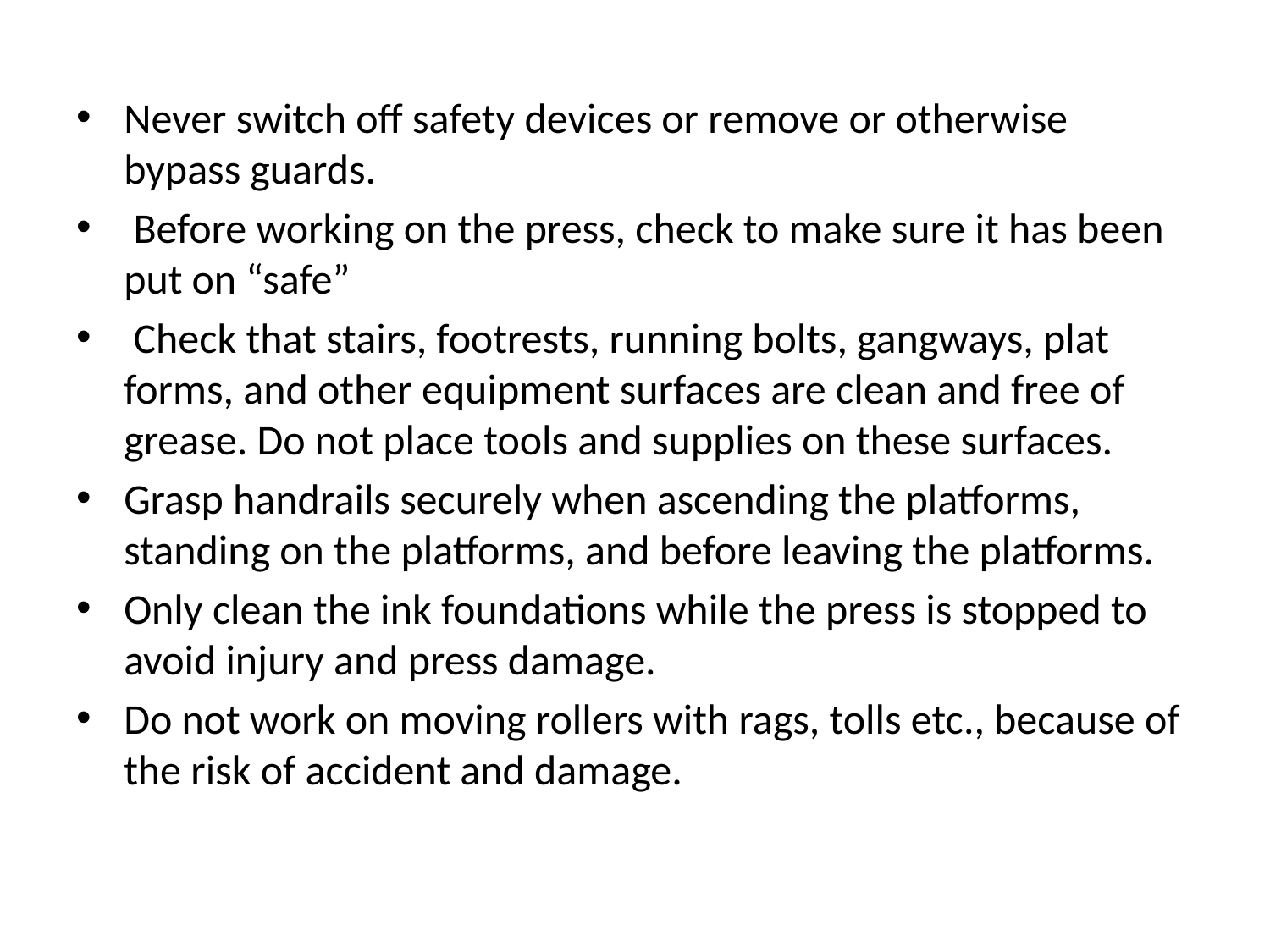

#
Never switch off safety devices or remove or otherwise bypass guards.
 Before working on the press, check to make sure it has been put on “safe”
 Check that stairs, footrests, running bolts, gangways, plat forms, and other equipment surfaces are clean and free of grease. Do not place tools and supplies on these surfaces.
Grasp handrails securely when ascending the platforms, standing on the platforms, and before leaving the platforms.
Only clean the ink foundations while the press is stopped to avoid injury and press damage.
Do not work on moving rollers with rags, tolls etc., because of the risk of accident and damage.